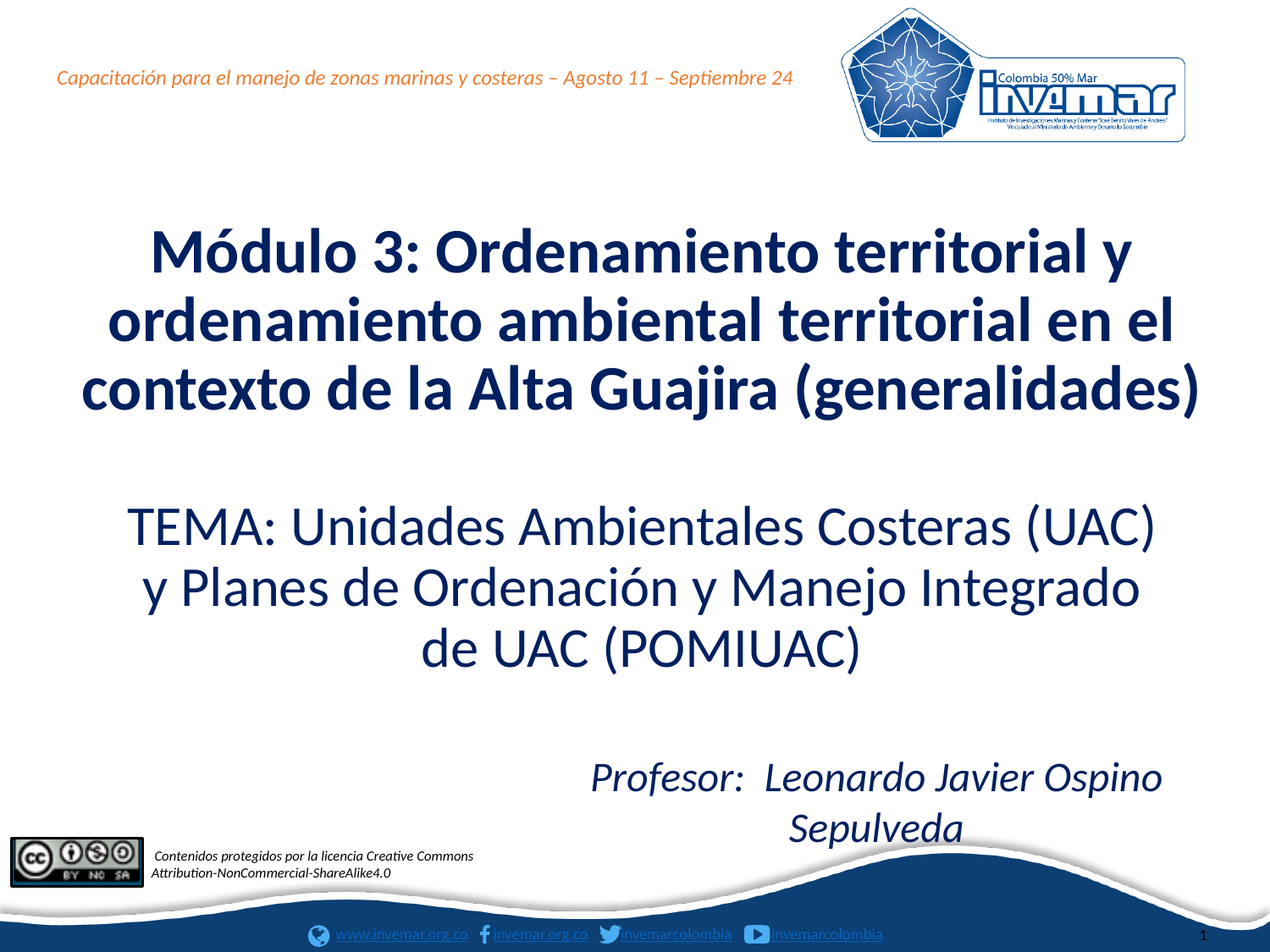

Capacitación para el manejo de zonas marinas y costeras – Agosto 11 – Septiembre 24
# Módulo 3: Ordenamiento territorial y ordenamiento ambiental territorial en el contexto de la Alta Guajira (generalidades)
TEMA: Unidades Ambientales Costeras (UAC) y Planes de Ordenación y Manejo Integrado de UAC (POMIUAC)
Profesor:  Leonardo Javier Ospino Sepulveda
1